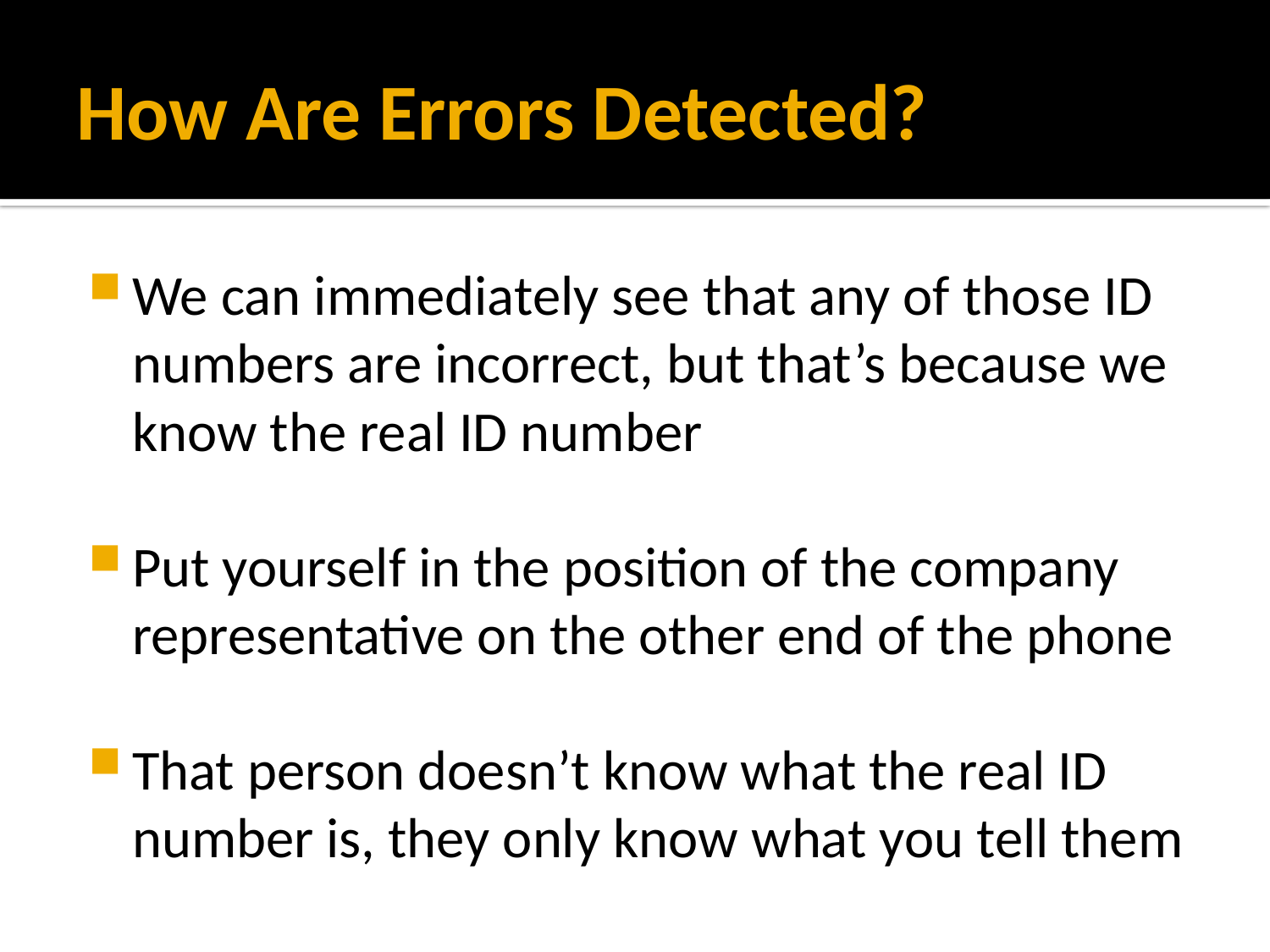

# How Are Errors Detected?
We can immediately see that any of those ID numbers are incorrect, but that’s because we know the real ID number

Put yourself in the position of the company representative on the other end of the phone

That person doesn’t know what the real ID number is, they only know what you tell them